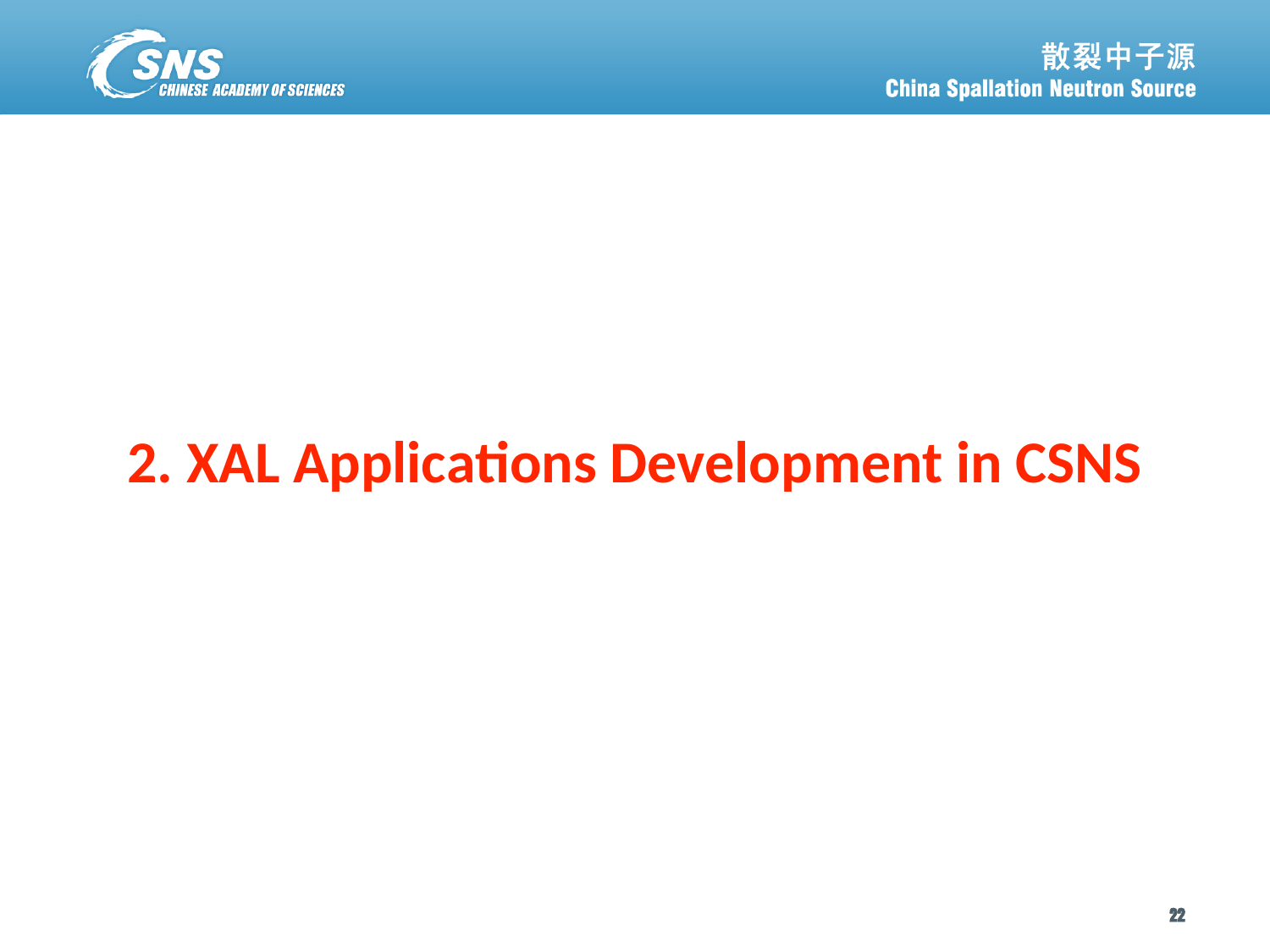

# 2. XAL Applications Development in CSNS
22